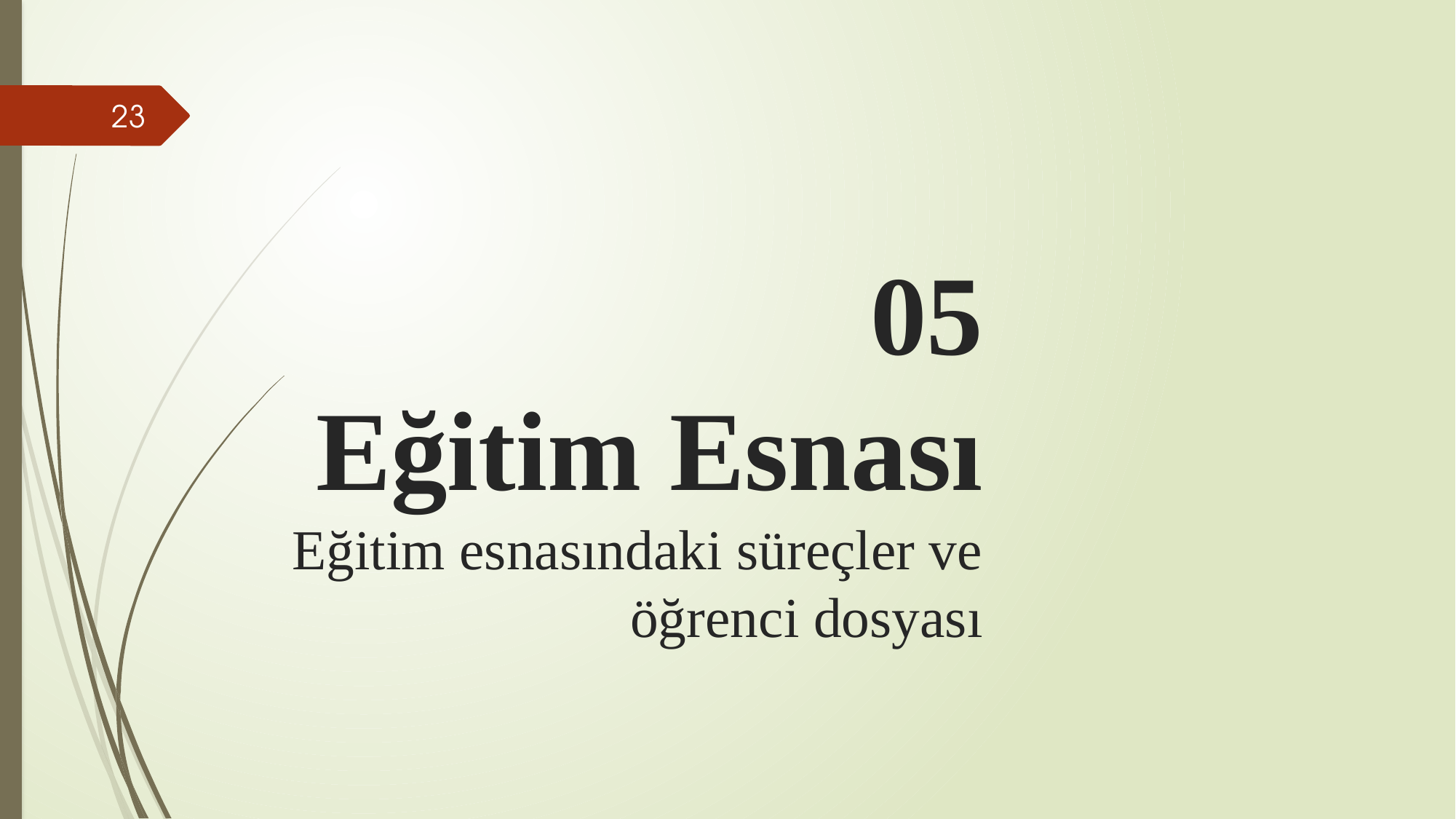

# 05 Eğitim Esnası Eğitim esnasındaki süreçler ve öğrenci dosyası
23